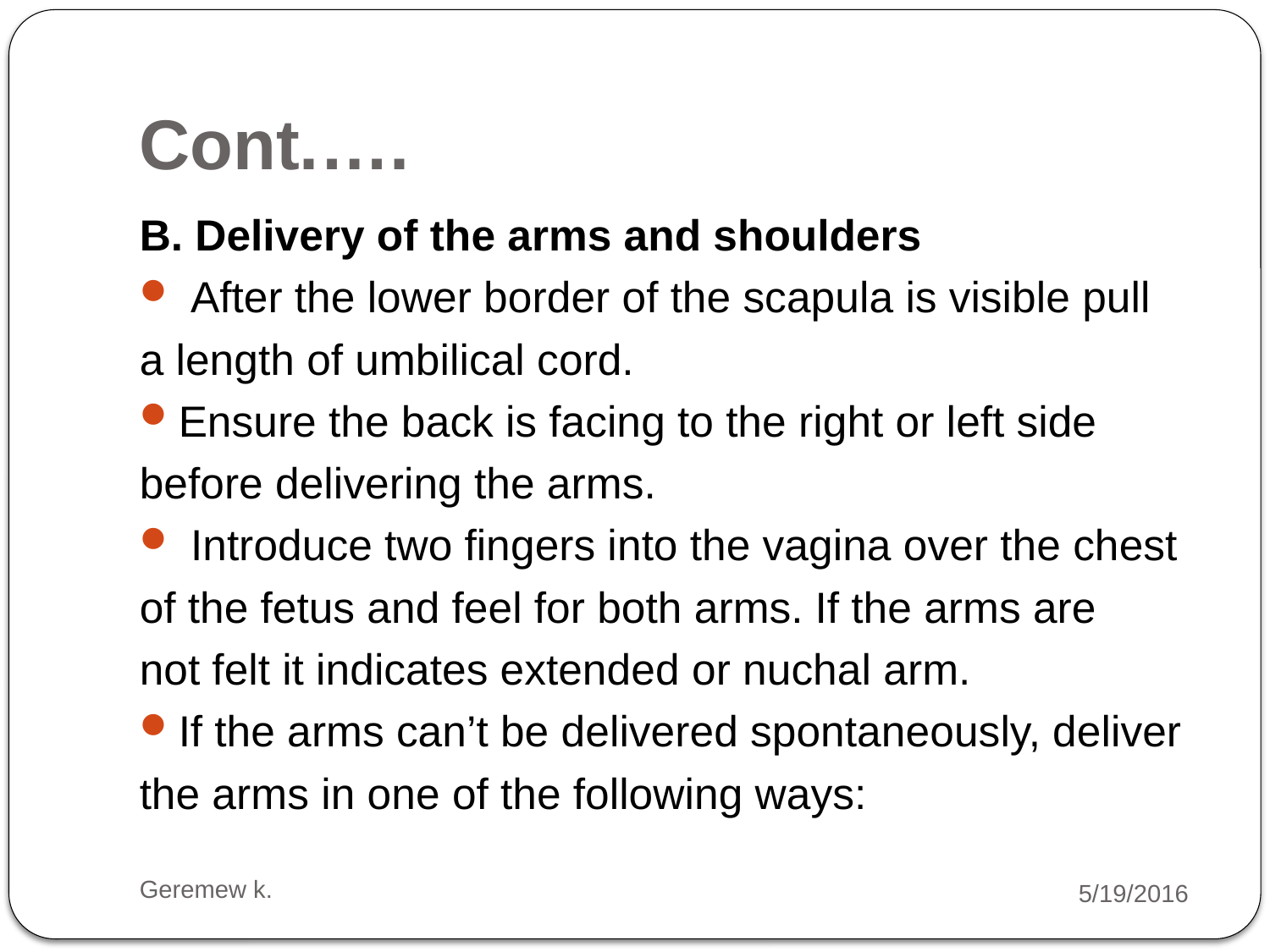

# Cont.….
B. Delivery of the arms and shoulders
 After the lower border of the scapula is visible pull
a length of umbilical cord.
Ensure the back is facing to the right or left side
before delivering the arms.
 Introduce two fingers into the vagina over the chest
of the fetus and feel for both arms. If the arms are
not felt it indicates extended or nuchal arm.
If the arms can’t be delivered spontaneously, deliver
the arms in one of the following ways:

Geremew k.
5/19/2016